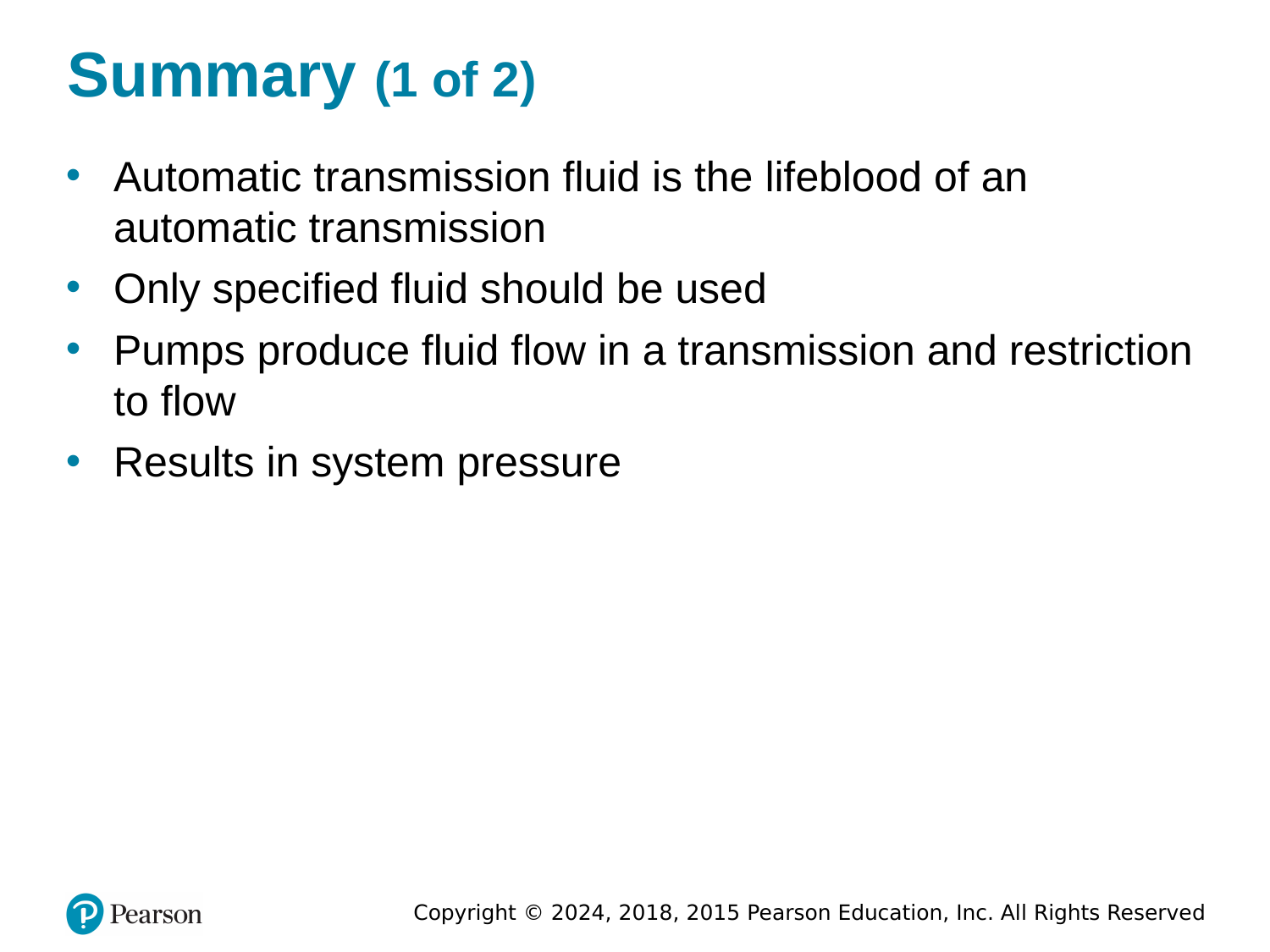

# Summary (1 of 2)
Automatic transmission fluid is the lifeblood of an automatic transmission
Only specified fluid should be used
Pumps produce fluid flow in a transmission and restriction to flow
Results in system pressure